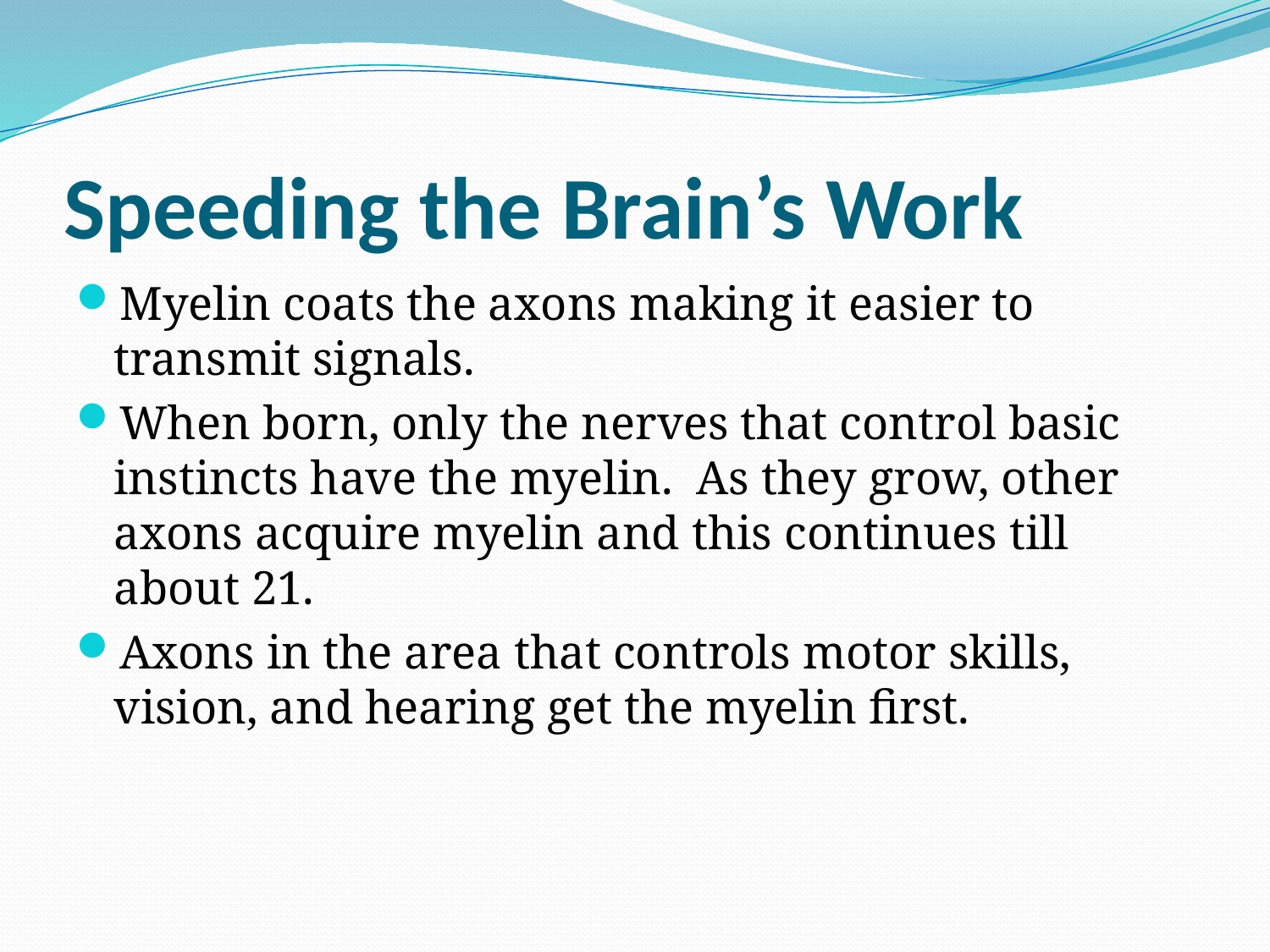

# Speeding the Brain’s Work
Myelin coats the axons making it easier to transmit signals.
When born, only the nerves that control basic instincts have the myelin.  As they grow, other axons acquire myelin and this continues till about 21.
Axons in the area that controls motor skills, vision, and hearing get the myelin first.